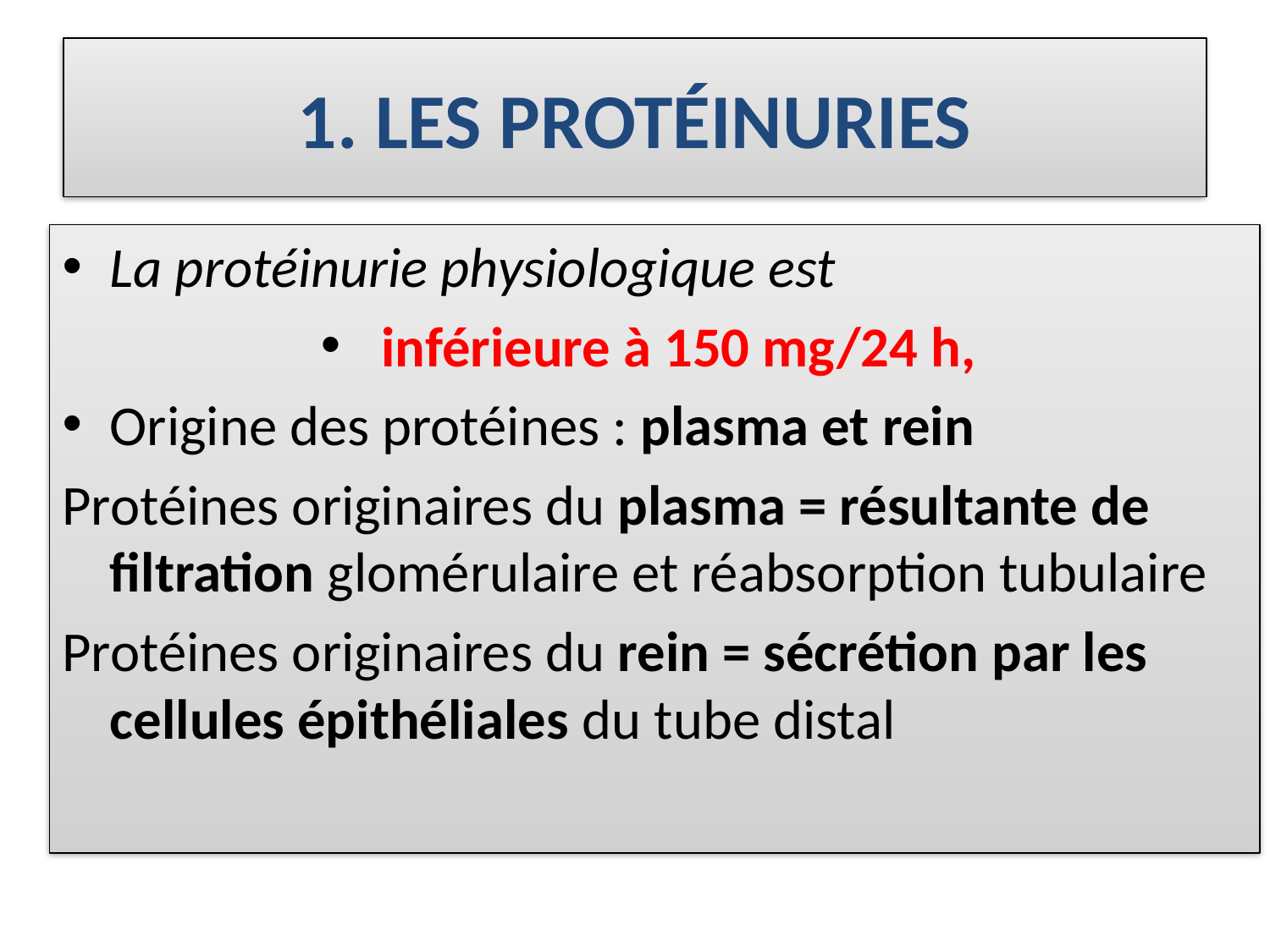

# 1. LES PROTÉINURIES
La protéinurie physiologique est
 inférieure à 150 mg/24 h,
Origine des protéines : plasma et rein
Protéines originaires du plasma = résultante de filtration glomérulaire et réabsorption tubulaire
Protéines originaires du rein = sécrétion par les cellules épithéliales du tube distal